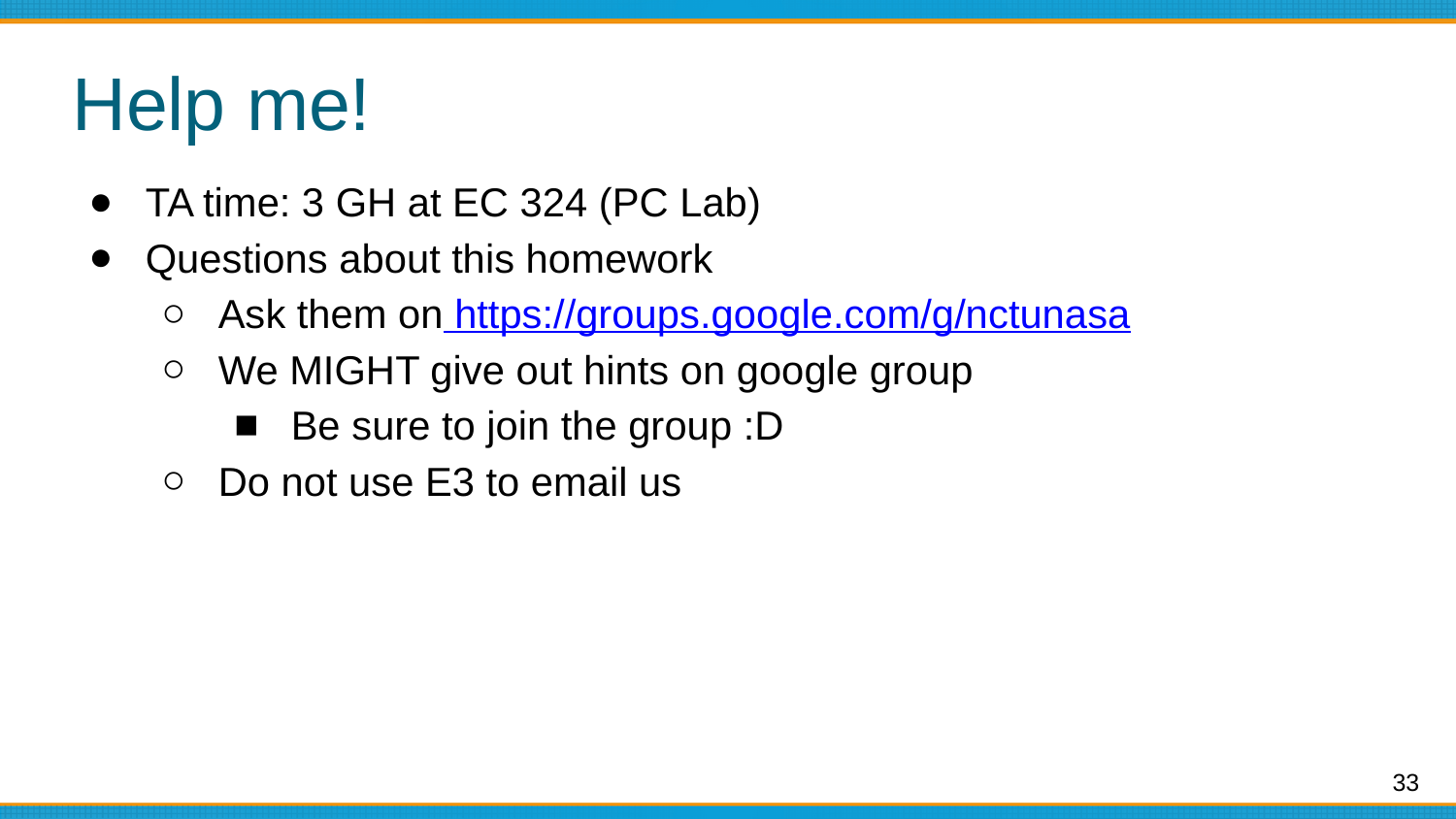

# Help me!
TA time: 3 GH at EC 324 (PC Lab)
Questions about this homework
Ask them on https://groups.google.com/g/nctunasa
We MIGHT give out hints on google group
Be sure to join the group :D
Do not use E3 to email us
33